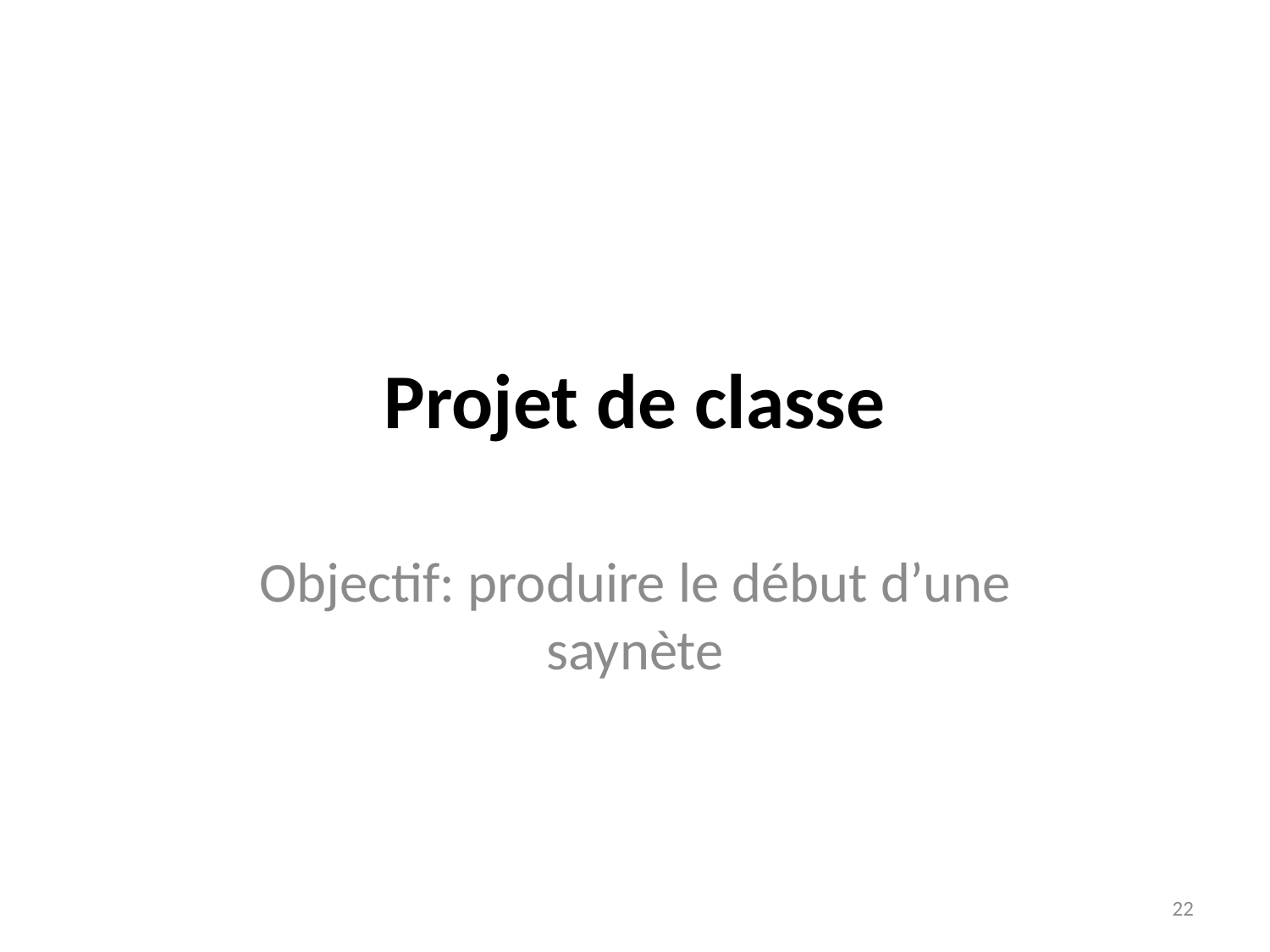

# Projet de classe
Objectif: produire le début d’une saynète
22